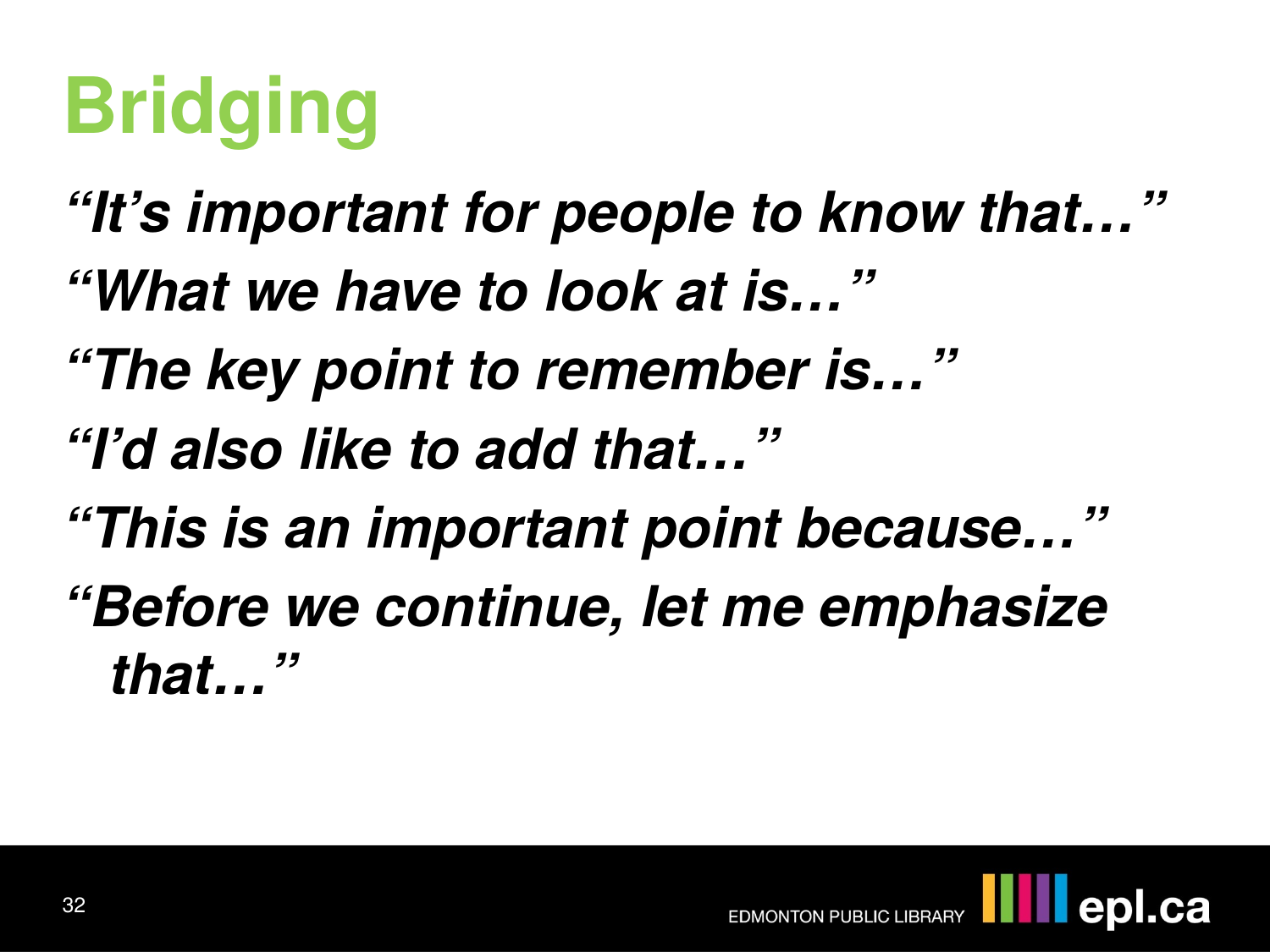

Bridging
“It’s important for people to know that…”
“What we have to look at is…”
“The key point to remember is…”
“I’d also like to add that…”
“This is an important point because…”
“Before we continue, let me emphasize that…”

32